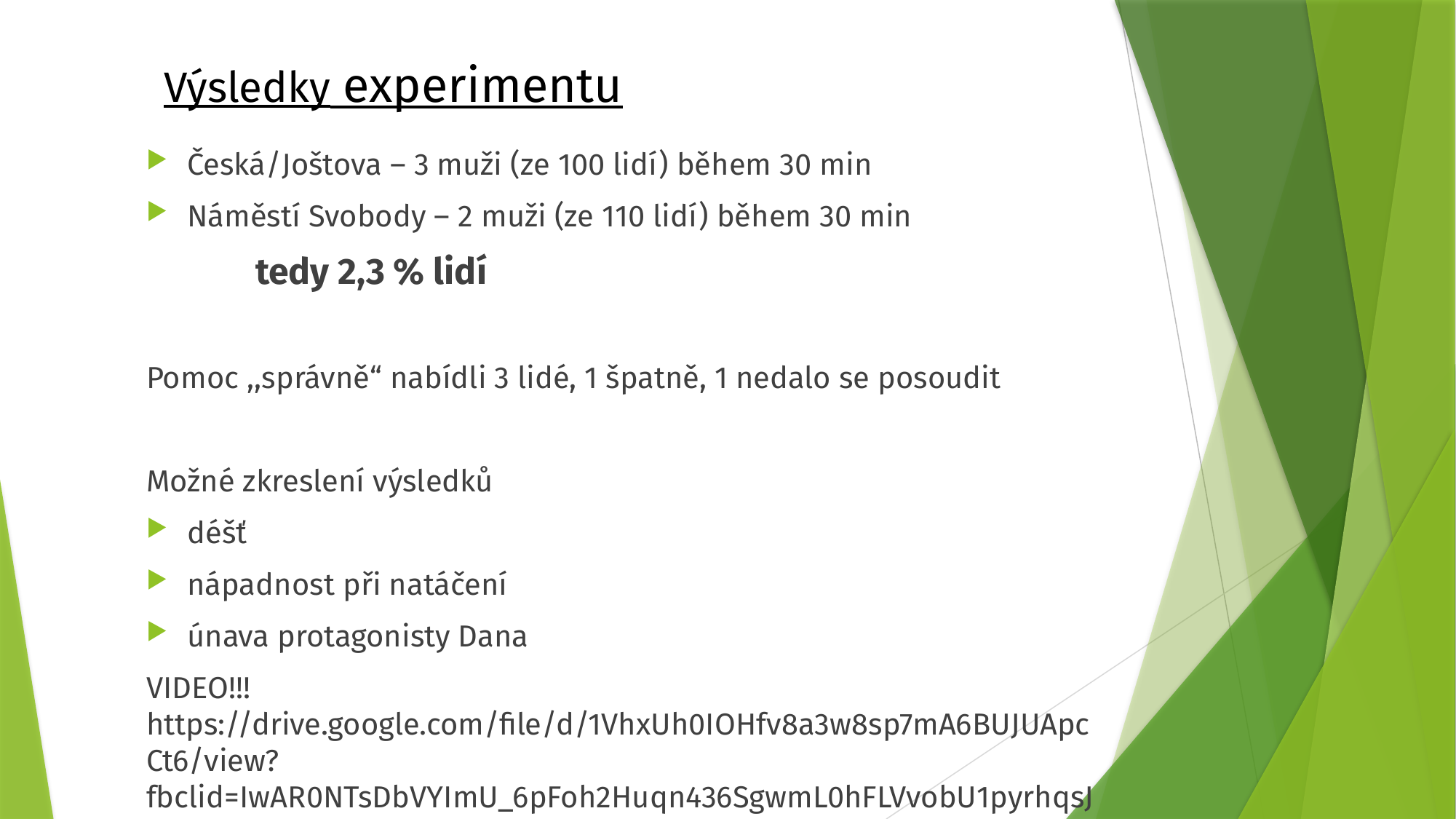

# Výsledky experimentu
Česká/Joštova – 3 muži (ze 100 lidí) během 30 min
Náměstí Svobody – 2 muži (ze 110 lidí) během 30 min
	tedy 2,3 % lidí

Pomoc ,,správně“ nabídli 3 lidé, 1 špatně, 1 nedalo se posoudit

Možné zkreslení výsledků
déšť
nápadnost při natáčení
únava protagonisty Dana
VIDEO!!! https://drive.google.com/file/d/1VhxUh0IOHfv8a3w8sp7mA6BUJUApcCt6/view?fbclid=IwAR0NTsDbVYImU_6pFoh2Huqn436SgwmL0hFLVvobU1pyrhqsJWYm5fT12Mo